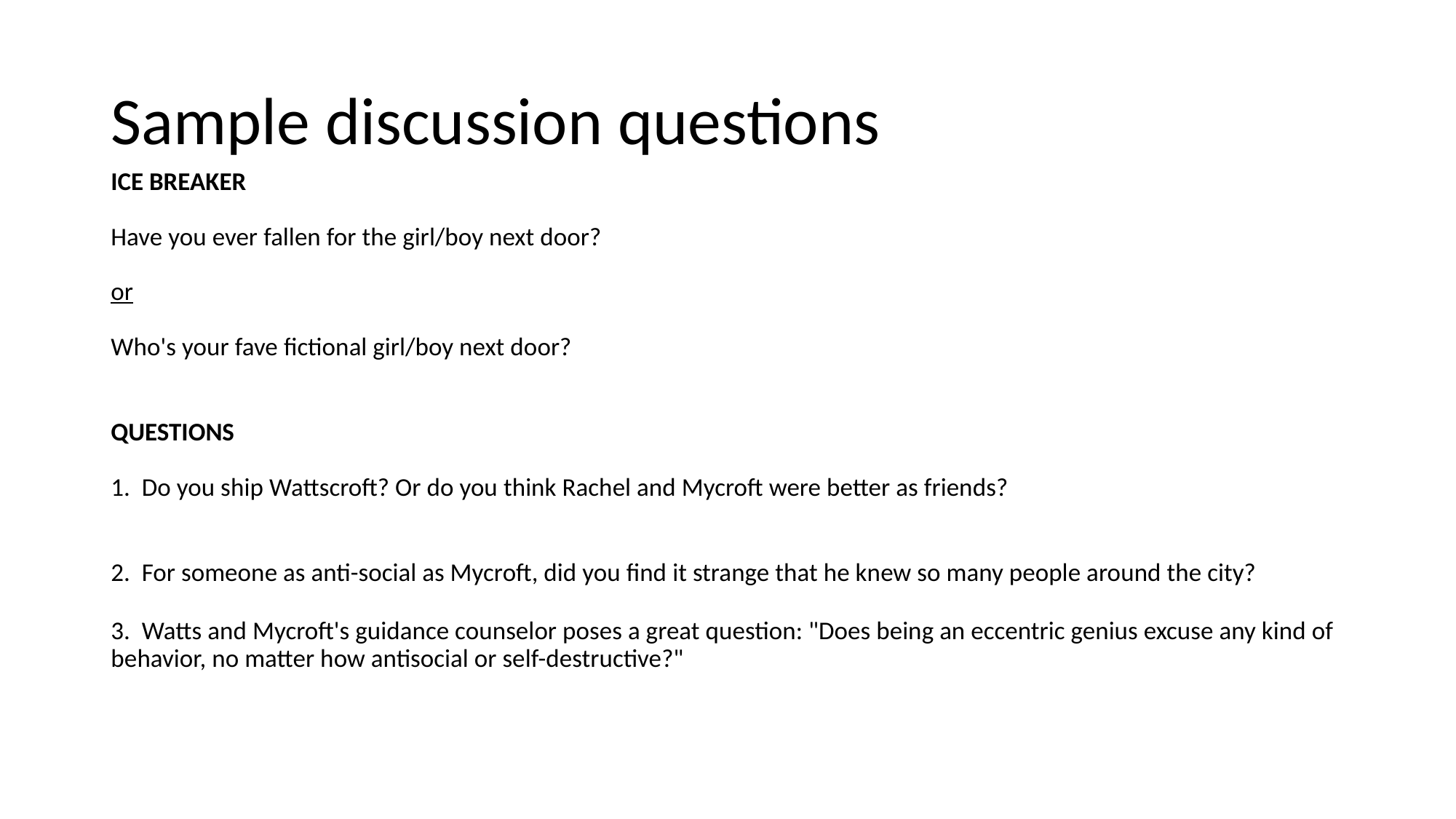

# Sample discussion questions
ICE BREAKER
Have you ever fallen for the girl/boy next door?
or
Who's your fave fictional girl/boy next door?
QUESTIONS
1.  Do you ship Wattscroft? Or do you think Rachel and Mycroft were better as friends?
2.  For someone as anti-social as Mycroft, did you find it strange that he knew so many people around the city?
3.  Watts and Mycroft's guidance counselor poses a great question: "Does being an eccentric genius excuse any kind of behavior, no matter how antisocial or self-destructive?"